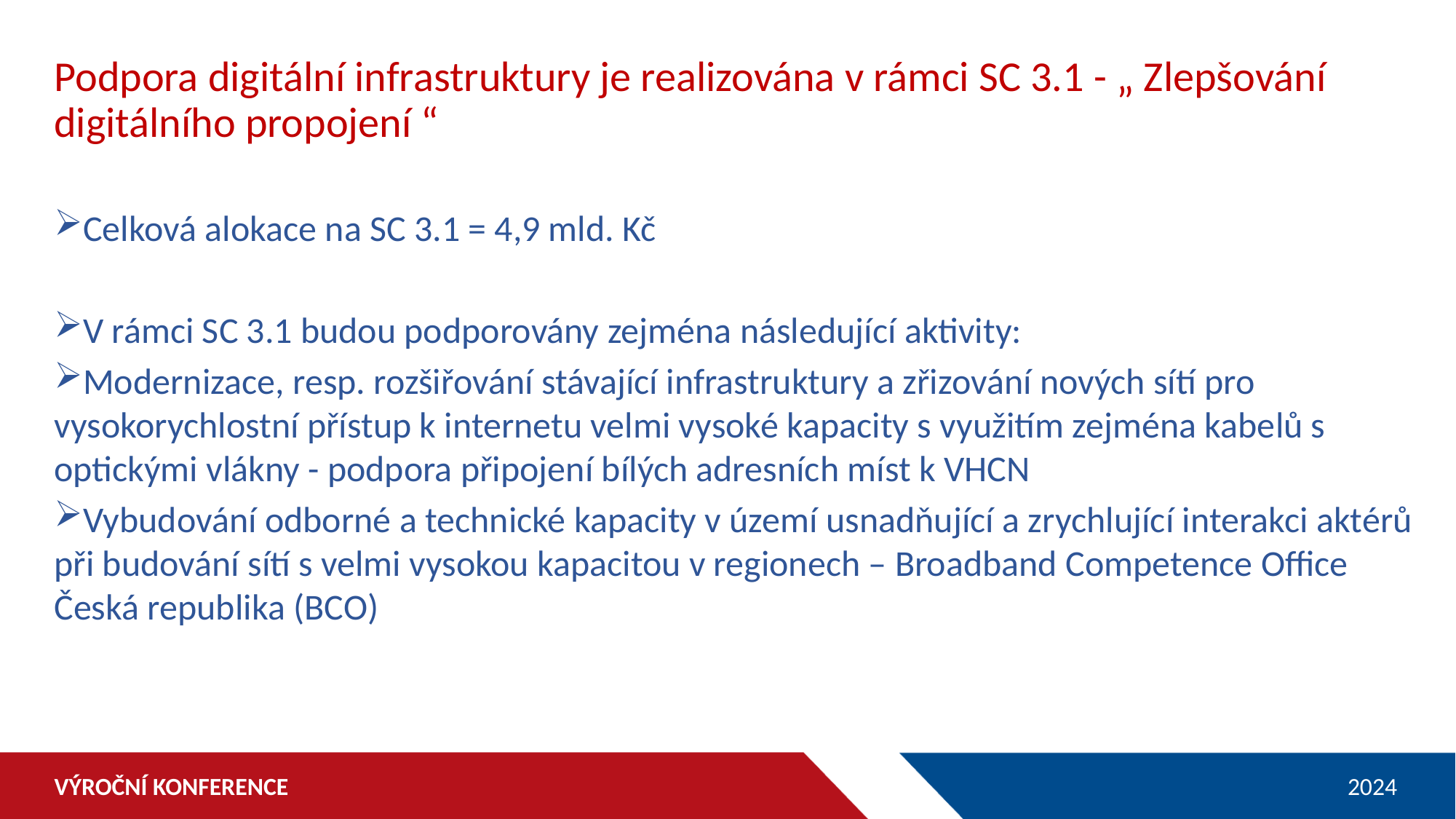

Podpora digitální infrastruktury je realizována v rámci SC 3.1 - „ Zlepšování digitálního propojení “
Celková alokace na SC 3.1 = 4,9 mld. Kč

V rámci SC 3.1 budou podporovány zejména následující aktivity:
Modernizace, resp. rozšiřování stávající infrastruktury a zřizování nových sítí pro vysokorychlostní přístup k internetu velmi vysoké kapacity s využitím zejména kabelů s optickými vlákny - podpora připojení bílých adresních míst k VHCN
Vybudování odborné a technické kapacity v území usnadňující a zrychlující interakci aktérů při budování sítí s velmi vysokou kapacitou v regionech – Broadband Competence Office Česká republika (BCO)
VÝROČNÍ KONFERENCE
2024